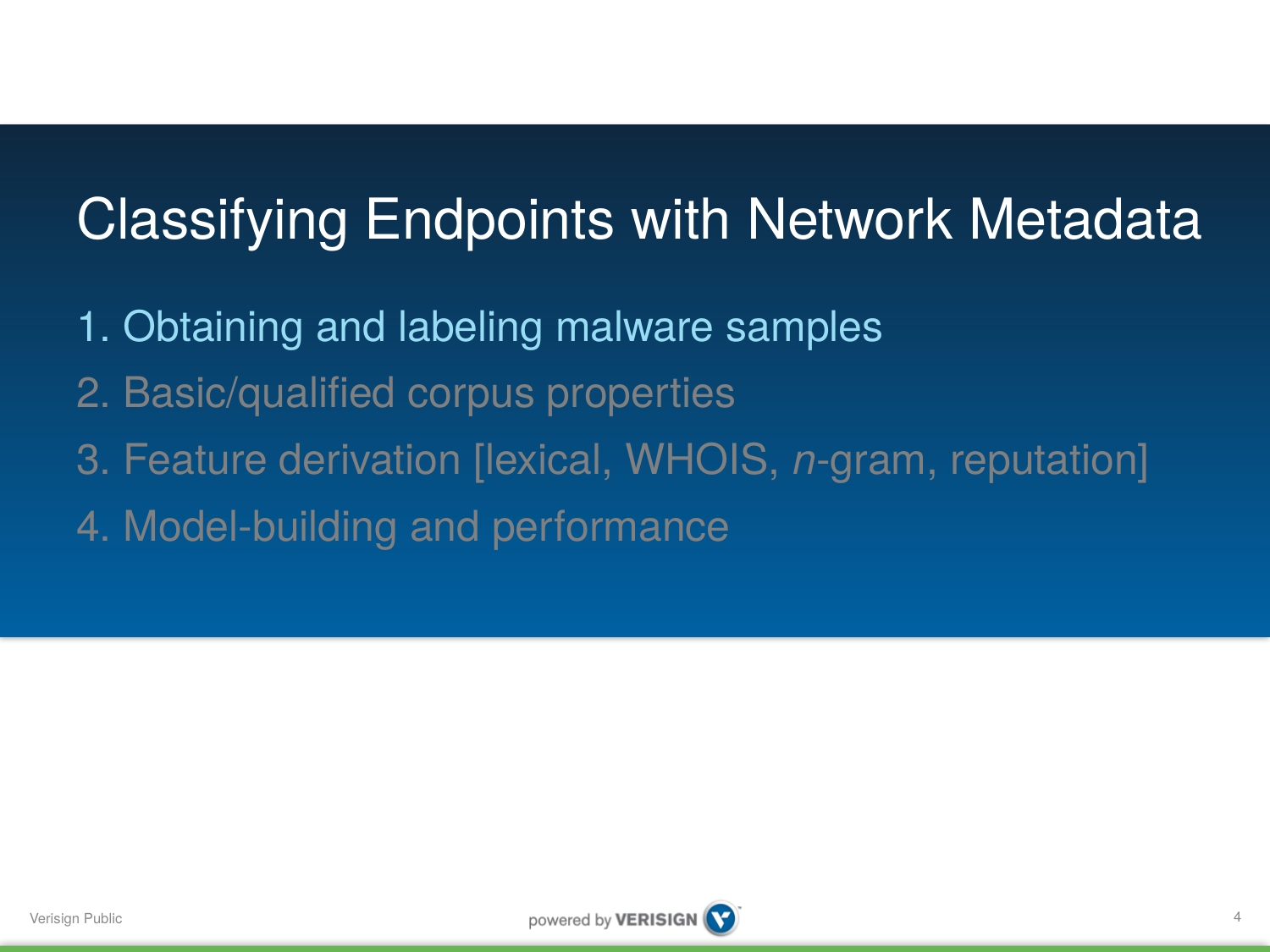

# Classifying Endpoints with Network Metadata
1. Obtaining and labeling malware samples
2. Basic/qualified corpus properties
3. Feature derivation [lexical, WHOIS, n-gram, reputation]
4. Model-building and performance
4